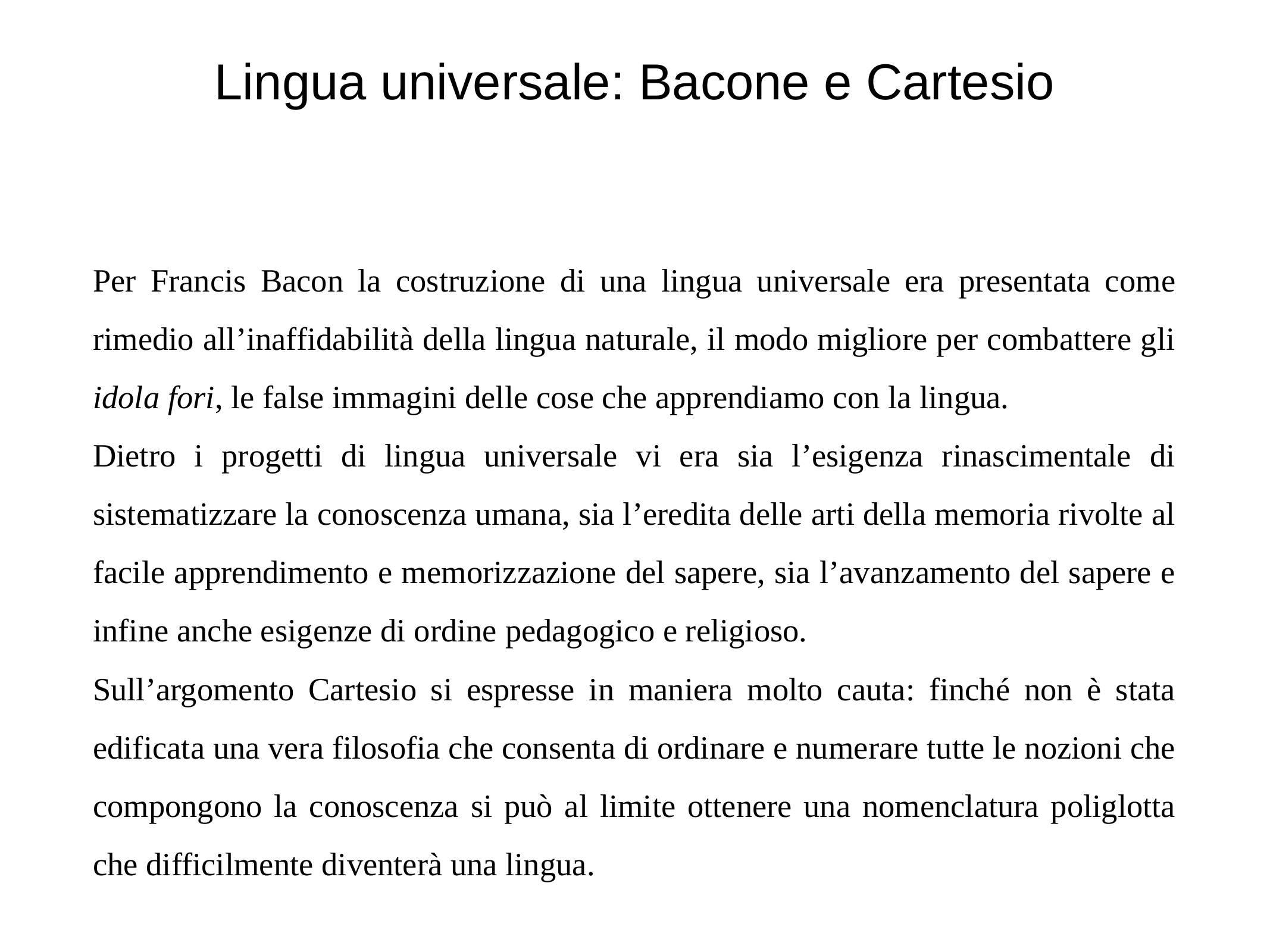

# Lingua universale: Bacone e Cartesio
Per Francis Bacon la costruzione di una lingua universale era presentata come rimedio all’inaffidabilità della lingua naturale, il modo migliore per combattere gli idola fori, le false immagini delle cose che apprendiamo con la lingua.
Dietro i progetti di lingua universale vi era sia l’esigenza rinascimentale di sistematizzare la conoscenza umana, sia l’eredita delle arti della memoria rivolte al facile apprendimento e memorizzazione del sapere, sia l’avanzamento del sapere e infine anche esigenze di ordine pedagogico e religioso.
Sull’argomento Cartesio si espresse in maniera molto cauta: finché non è stata edificata una vera filosofia che consenta di ordinare e numerare tutte le nozioni che compongono la conoscenza si può al limite ottenere una nomenclatura poliglotta che difficilmente diventerà una lingua.